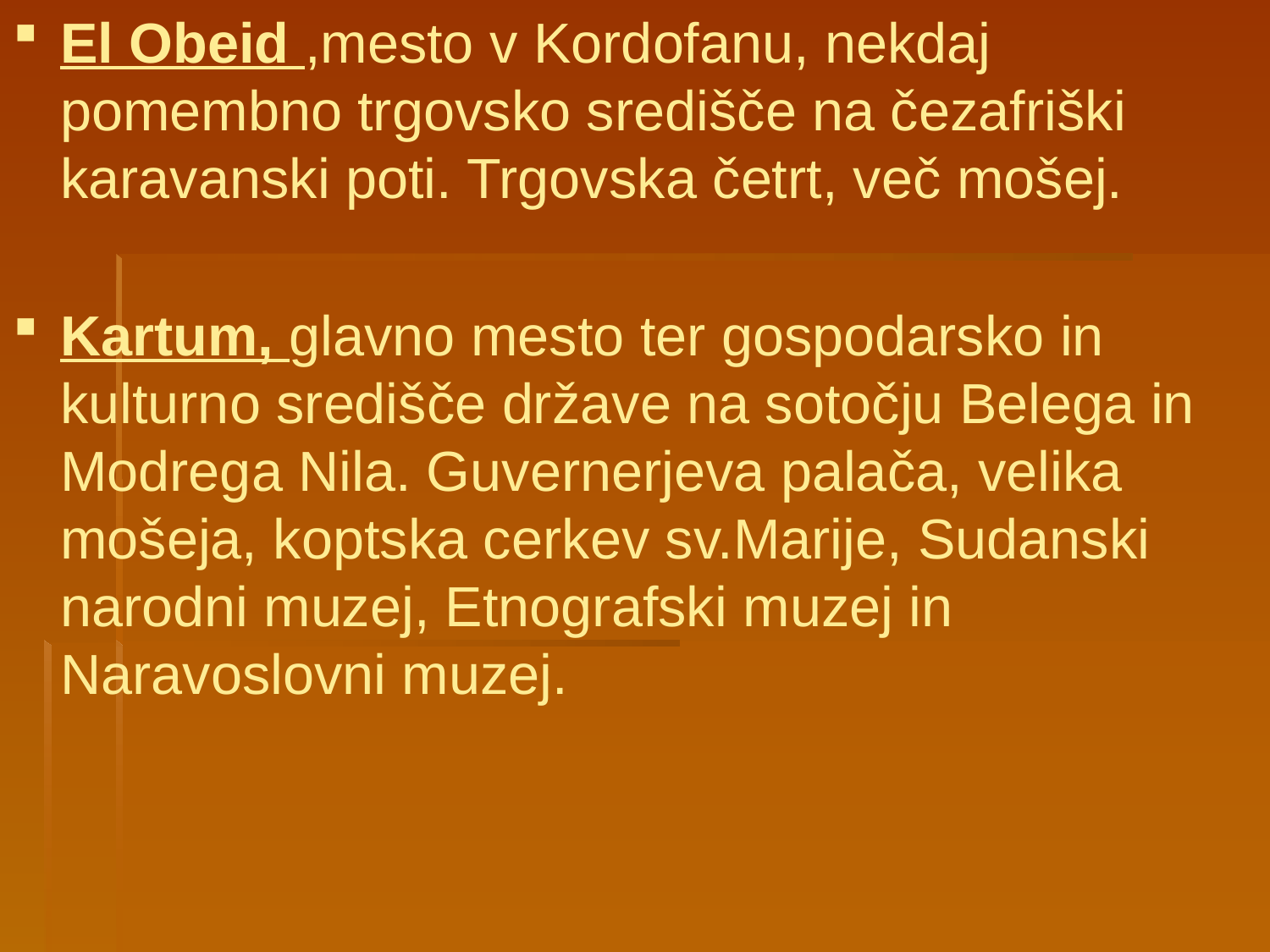

El Obeid ,mesto v Kordofanu, nekdaj pomembno trgovsko središče na čezafriški karavanski poti. Trgovska četrt, več mošej.

Kartum, glavno mesto ter gospodarsko in kulturno središče države na sotočju Belega in Modrega Nila. Guvernerjeva palača, velika mošeja, koptska cerkev sv.Marije, Sudanski narodni muzej, Etnografski muzej in Naravoslovni muzej.